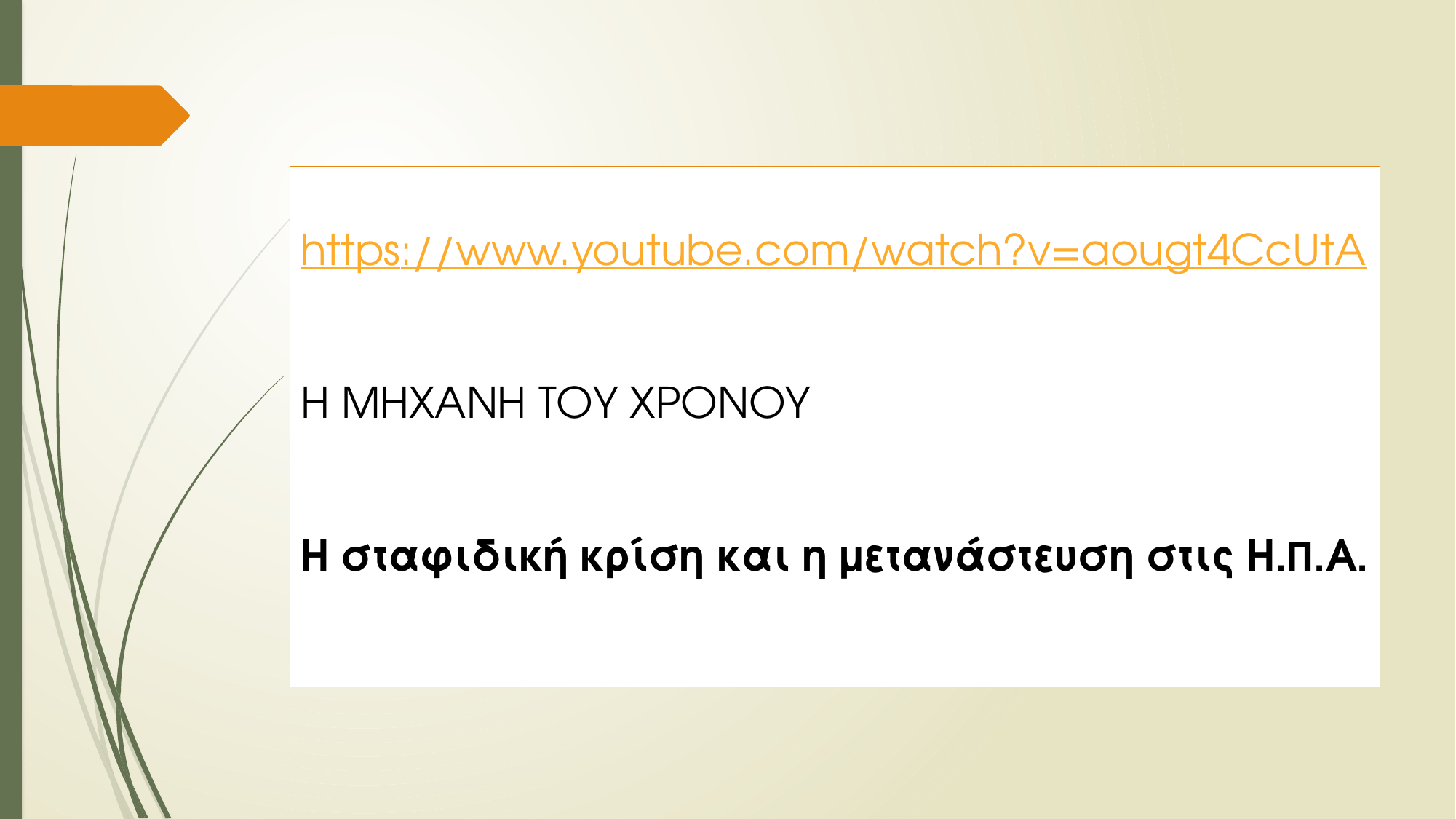

https://www.youtube.com/watch?v=aougt4CcUtA

Η ΜΗΧΑΝΗ ΤΟΥ ΧΡΟΝΟΥ

Η σταφιδική κρίση και η μετανάστευση στις Η.Π.Α.